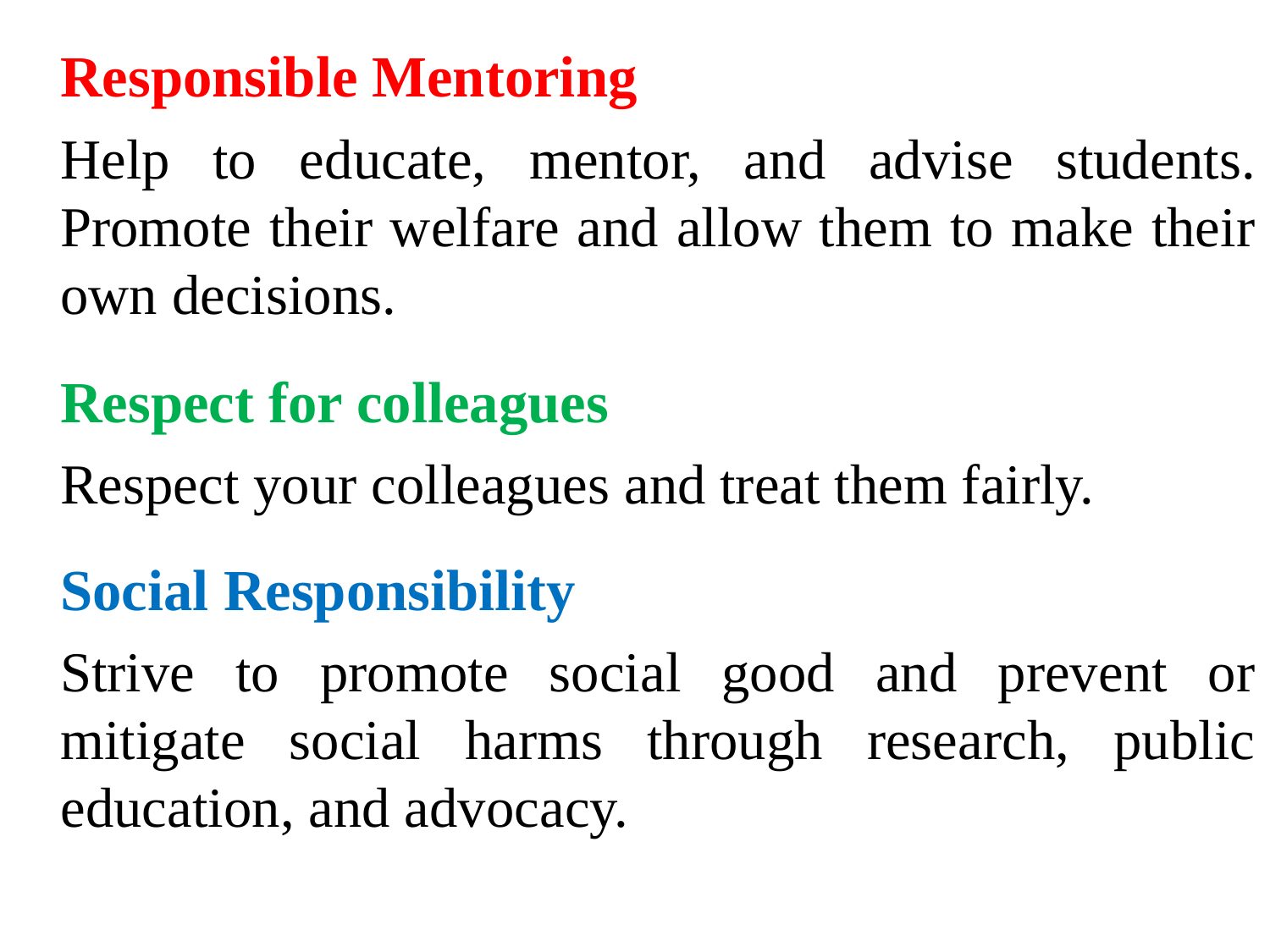

Responsible Mentoring
	Help to educate, mentor, and advise students. Promote their welfare and allow them to make their own decisions.

	Respect for colleagues
	Respect your colleagues and treat them fairly.

	Social Responsibility
	Strive to promote social good and prevent or mitigate social harms through research, public education, and advocacy.